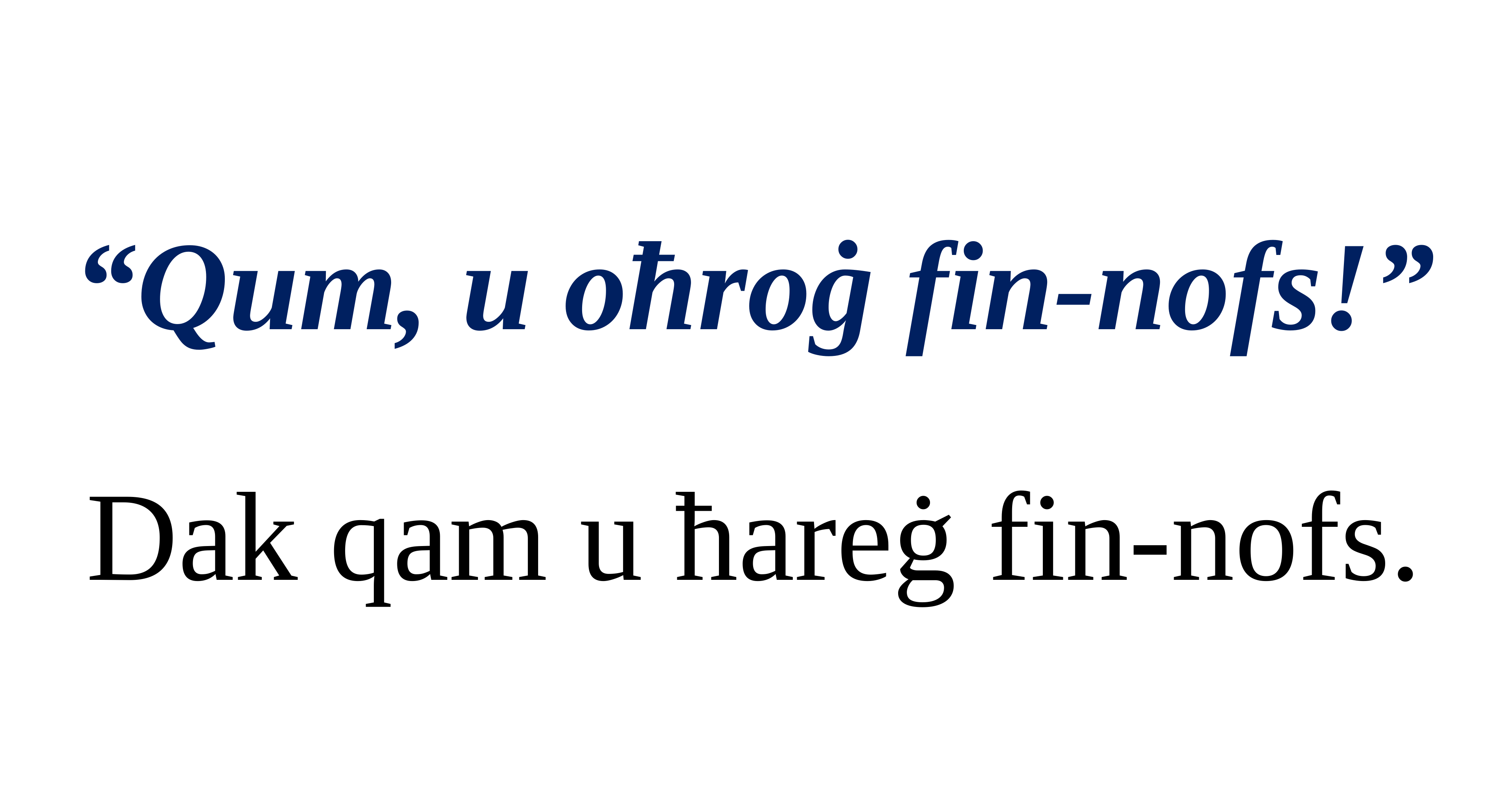

“Qum, u oħroġ fin-nofs!”

Dak qam u ħareġ fin-nofs.